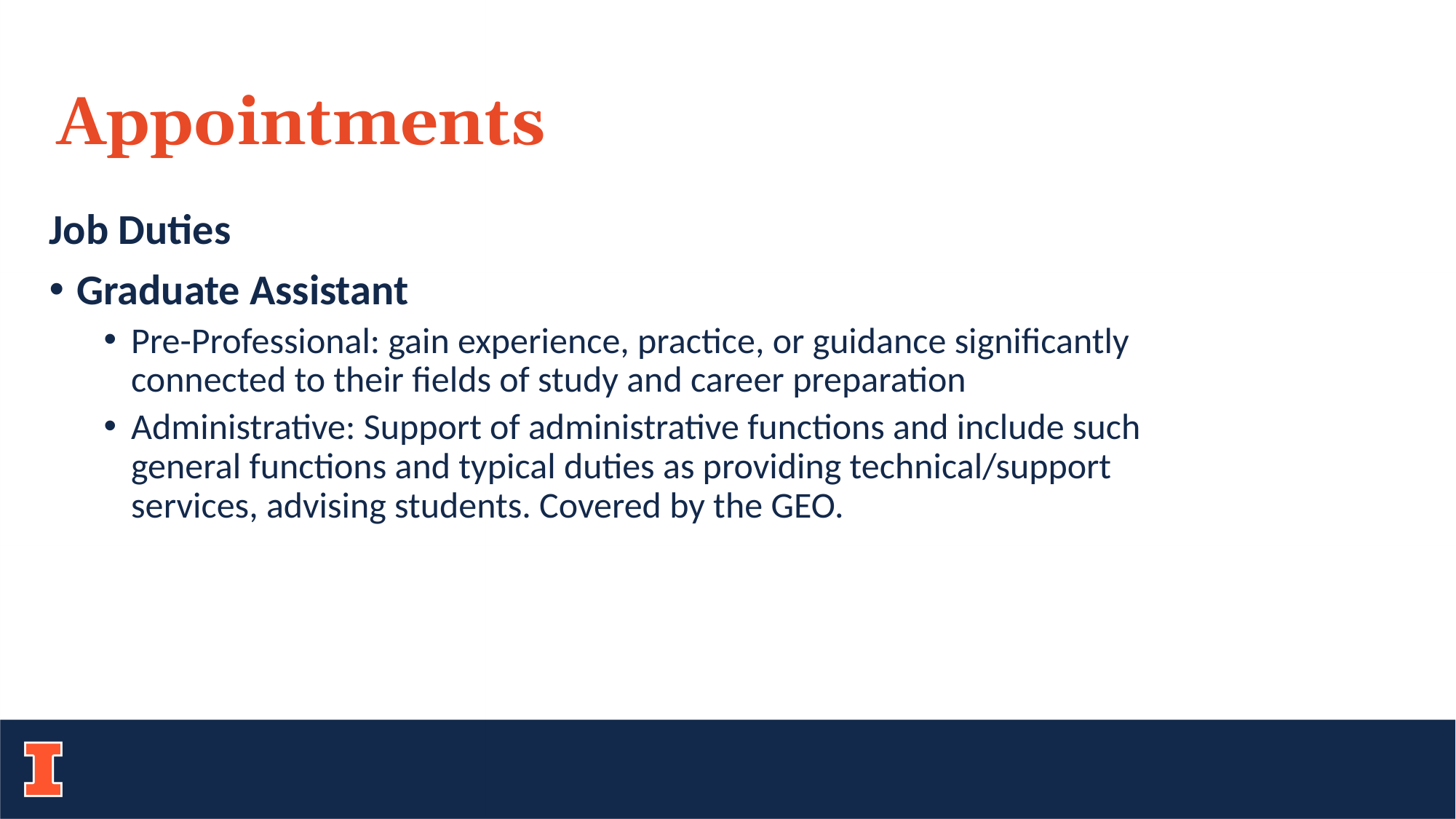

# Appointments

Job Duties
Graduate Assistant
Pre-Professional: gain experience, practice, or guidance significantly connected to their fields of study and career preparation
Administrative: Support of administrative functions and include such general functions and typical duties as providing technical/support services, advising students. Covered by the GEO.